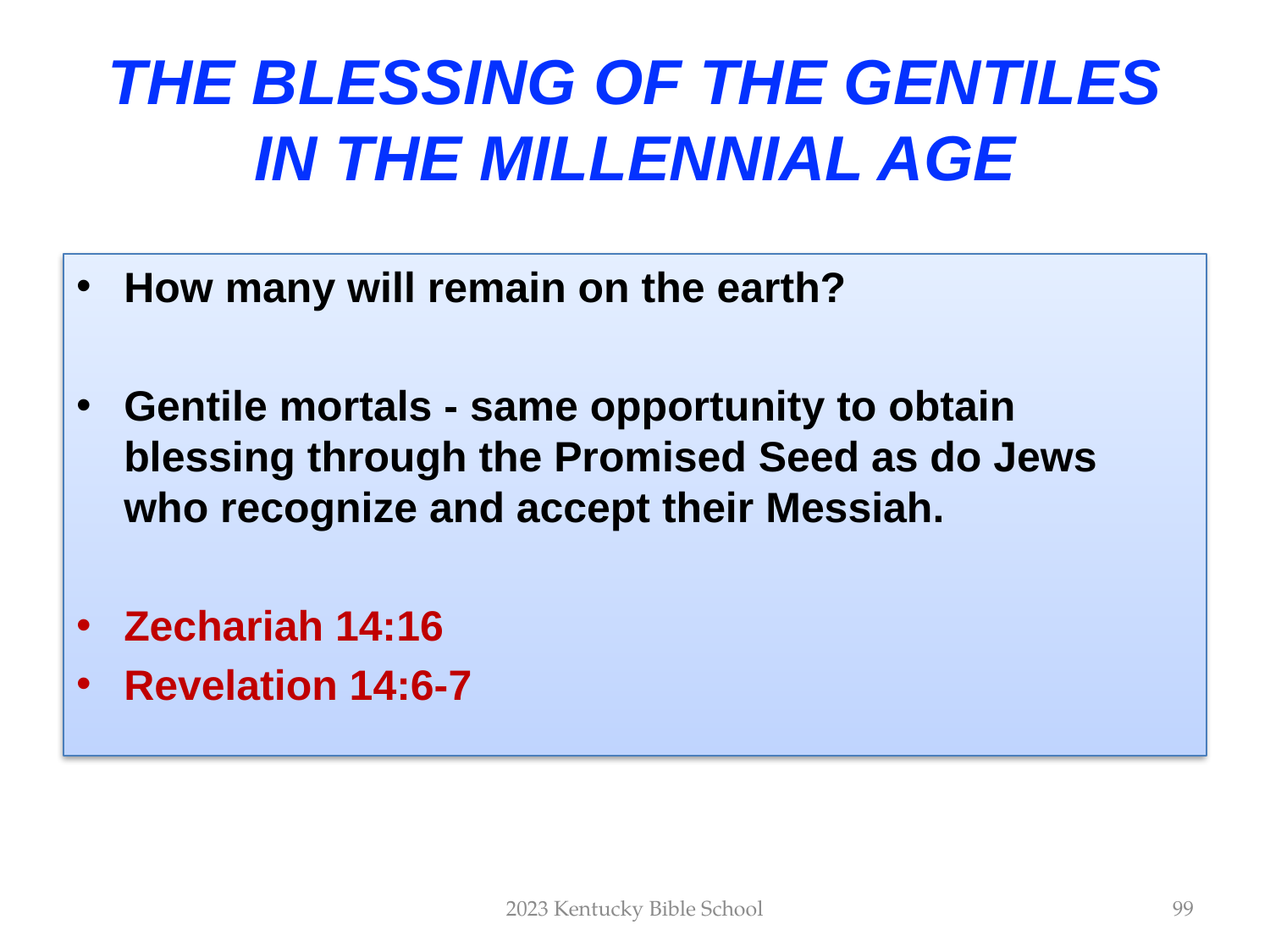

# THE BLESSING OF THE GENTILES IN THE MILLENNIAL AGE
How many will remain on the earth?

Gentile mortals - same opportunity to obtain blessing through the Promised Seed as do Jews who recognize and accept their Messiah.

Zechariah 14:16
Revelation 14:6-7
2023 Kentucky Bible School
99